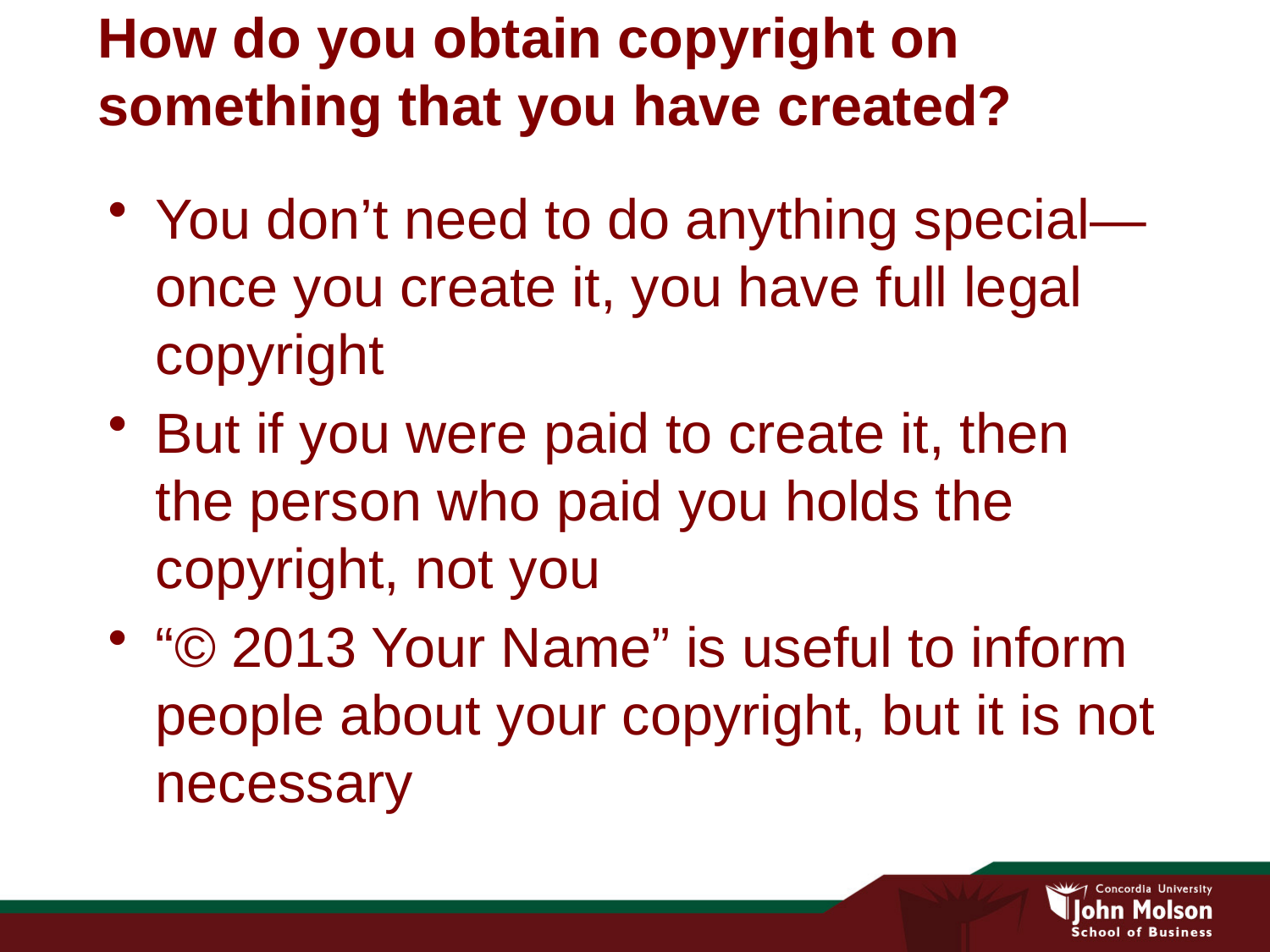

# How do you obtain copyright on something that you have created?
You don’t need to do anything special—once you create it, you have full legal copyright
But if you were paid to create it, then the person who paid you holds the copyright, not you
“© 2013 Your Name” is useful to inform people about your copyright, but it is not necessary